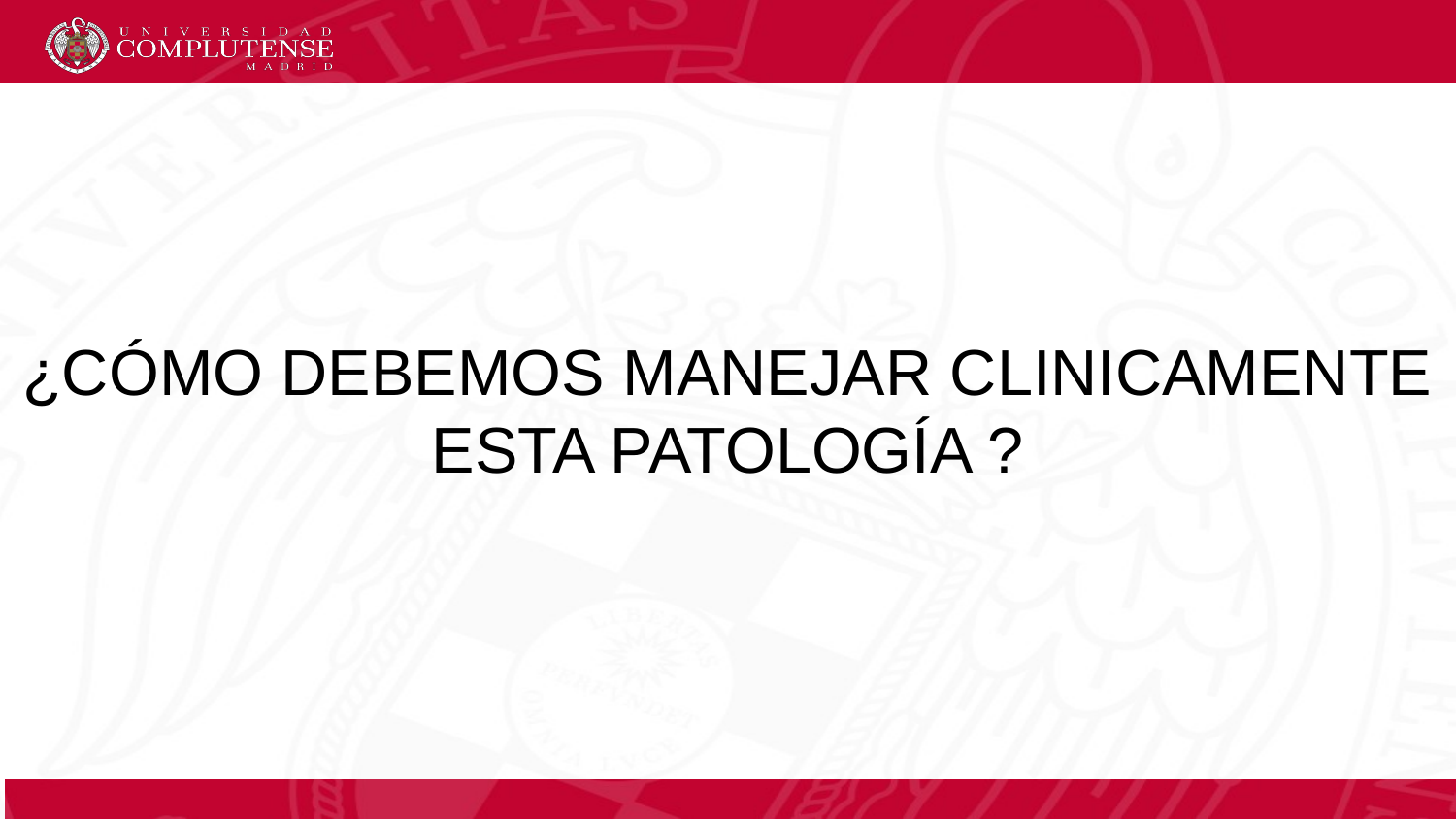

¿CÓMO DEBEMOS MANEJAR CLINICAMENTE ESTA PATOLOGÍA ?